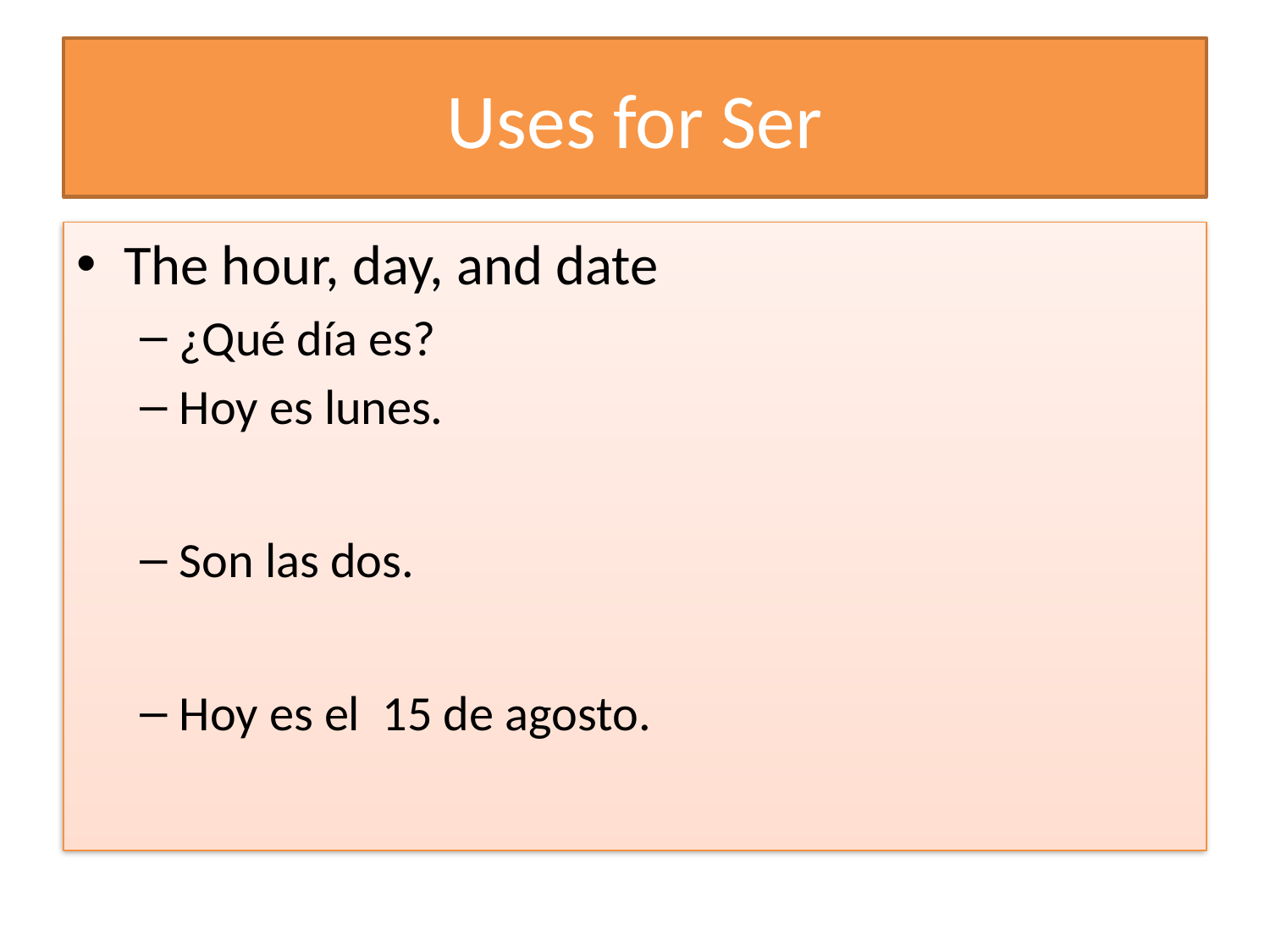

# Uses for Ser
The hour, day, and date
¿Qué día es?
Hoy es lunes.

Son las dos.

Hoy es el  15 de agosto.